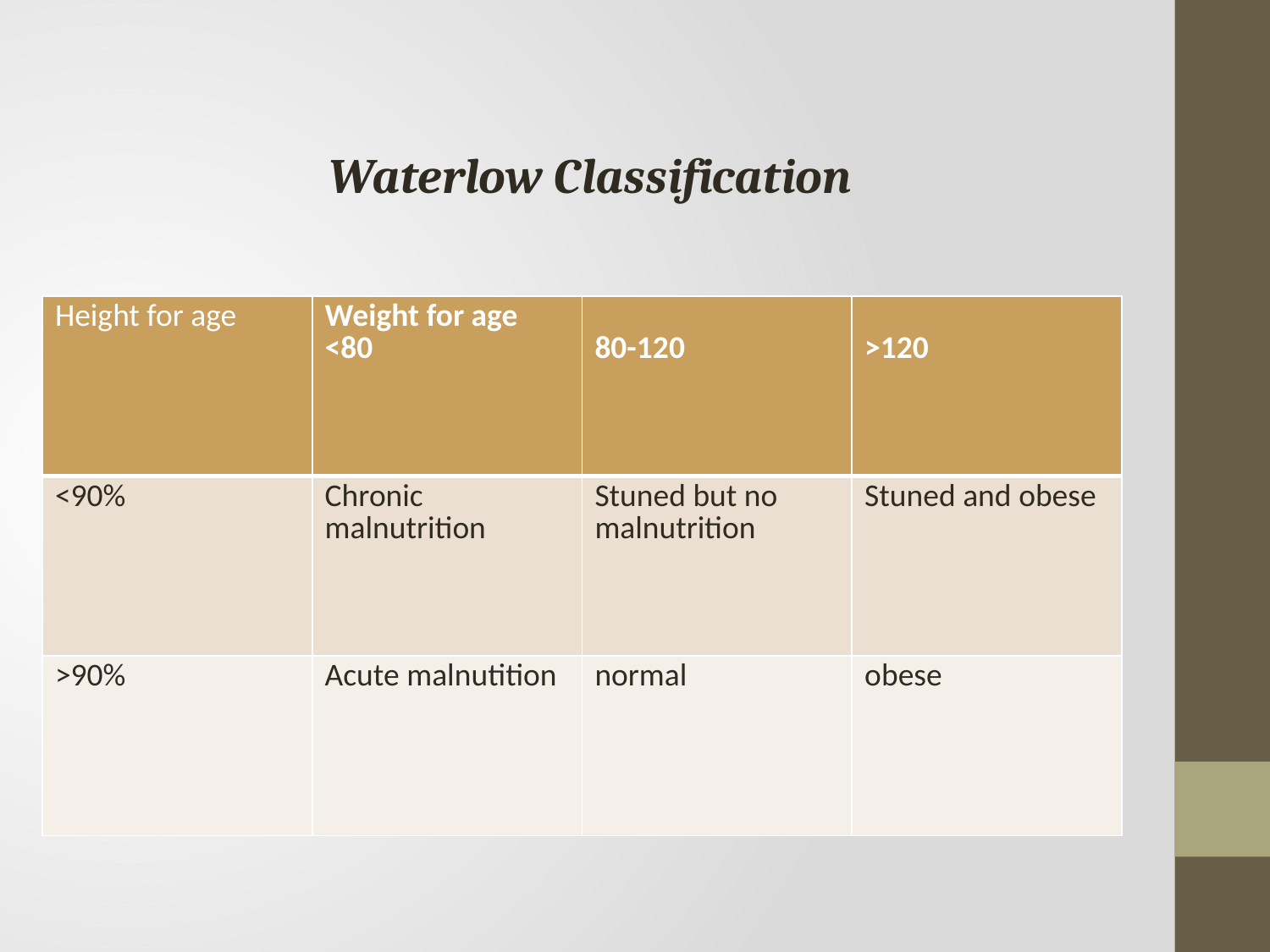

#
Waterlow Classification

| Height for age | Weight for age <80 | 80-120 | >120 |
| --- | --- | --- | --- |
| <90% | Chronic malnutrition | Stuned but no malnutrition | Stuned and obese |
| >90% | Acute malnutition | normal | obese |